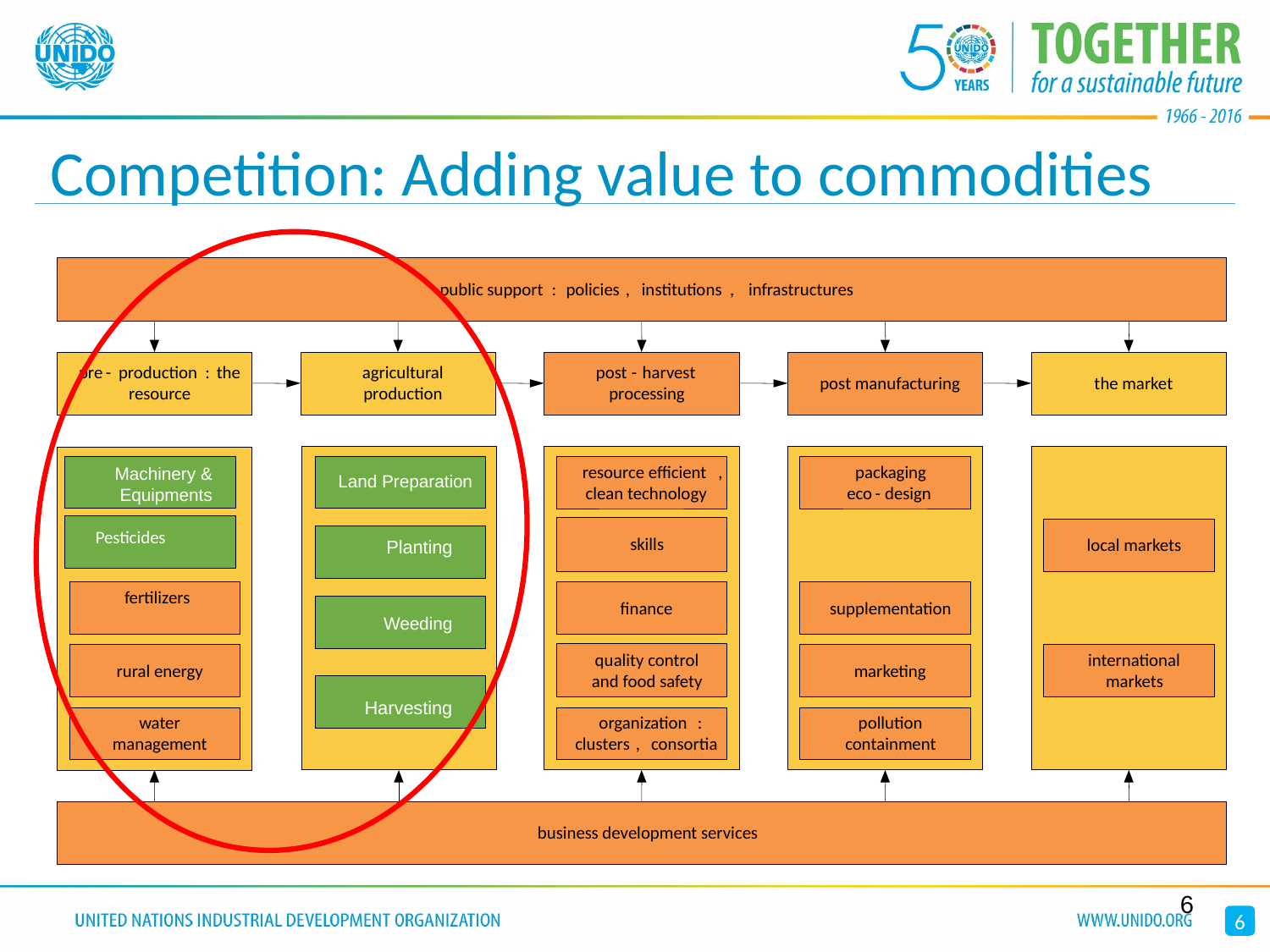

# Competition: Adding value to commodities

public support
:
policies
,
institutions
,
infrastructures

pre
-
production
:
the
agricultural
post
-
harvest
post manufacturing
the market

resource
production
processing

resource efficient
,
packaging
clean technology
eco
-
design

skills
local markets

fertilizers

finance
supplementation
machinery

quality control
international
rural energy
marketing
and food safety
markets

water
organization
:
pollution
management
clusters
,
consortia
containment

business development services

Machinery & Equipments

Land Preparation

Pesticides

Planting

Weeding

Harvesting
6